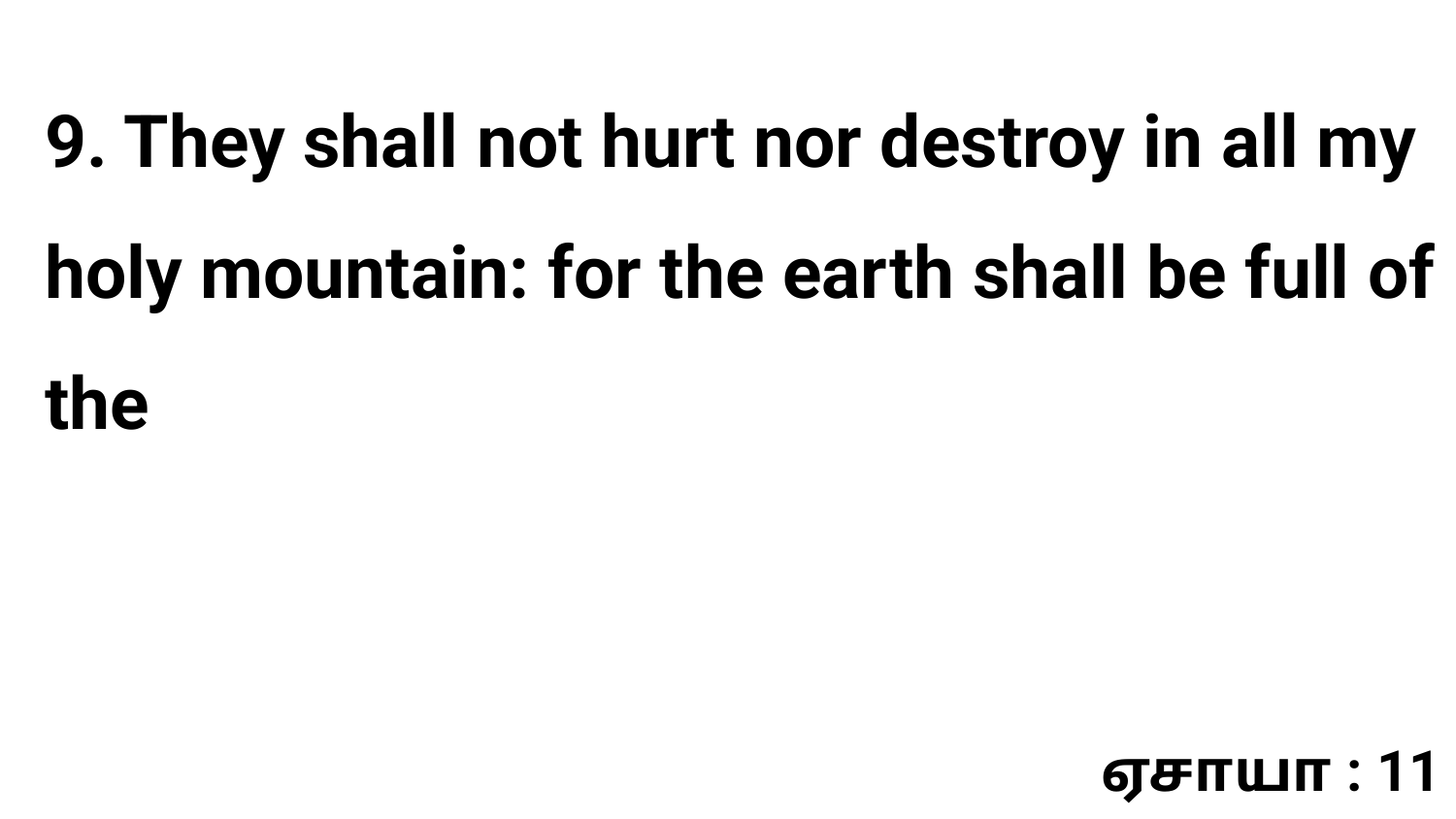

9. They shall not hurt nor destroy in all my holy mountain: for the earth shall be full of the
ஏசாயா : 11